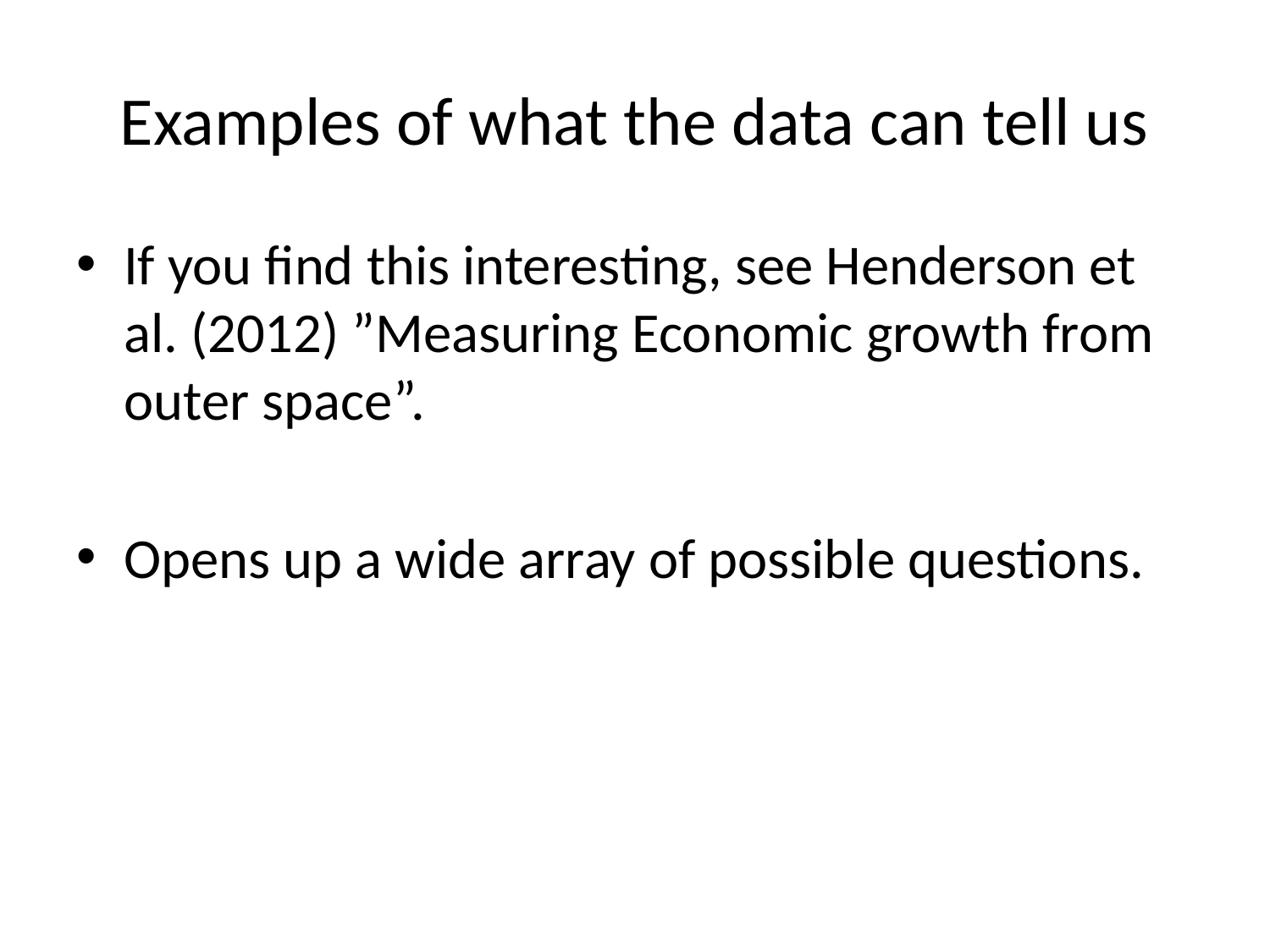

# Examples of what the data can tell us
If you find this interesting, see Henderson et al. (2012) ”Measuring Economic growth from outer space”.

Opens up a wide array of possible questions.